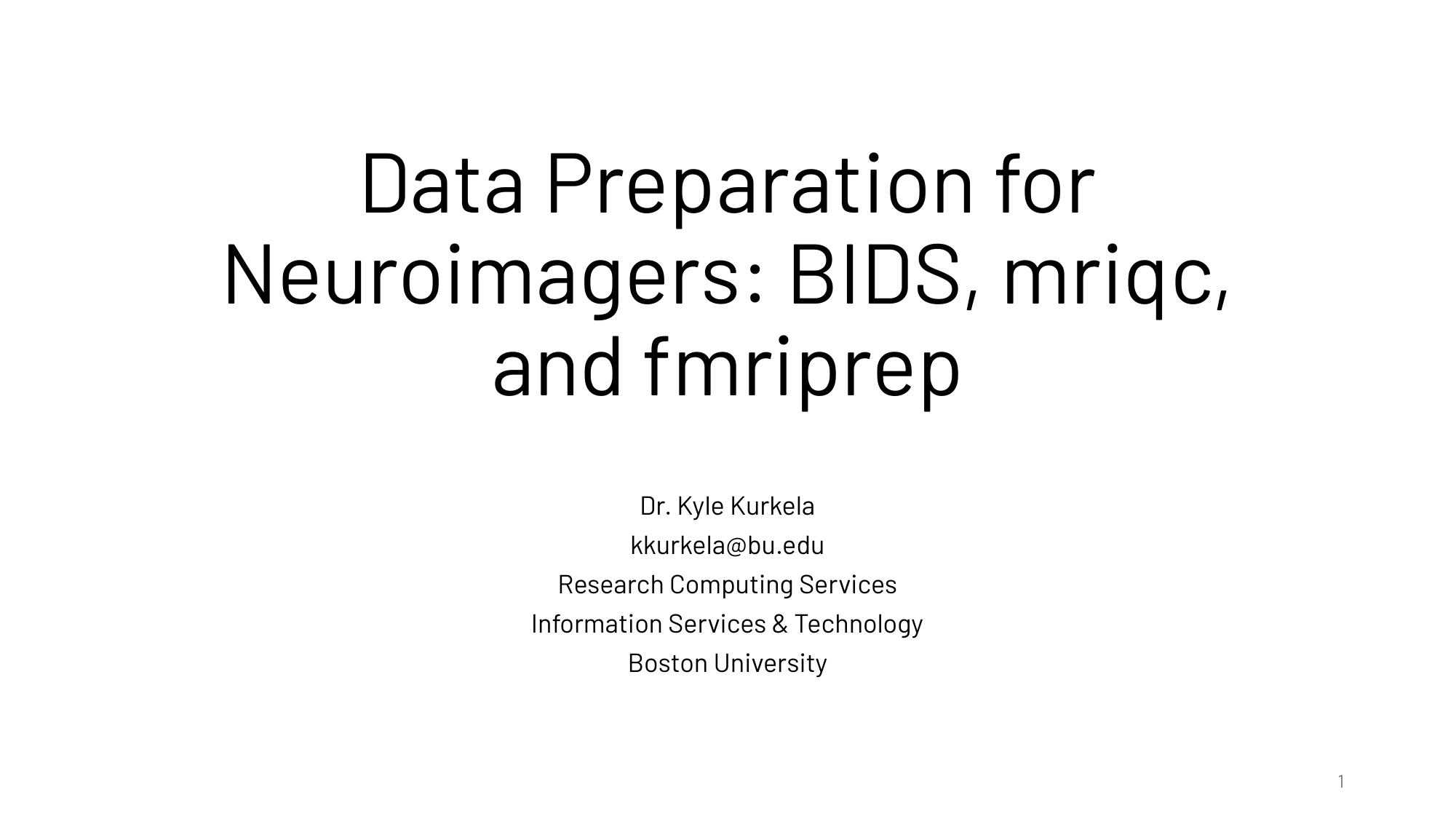

# Data Preparation for Neuroimagers: BIDS, mriqc, and fmriprep
Dr. Kyle Kurkela
kkurkela@bu.edu
Research Computing Services
Information Services & Technology
Boston University
1